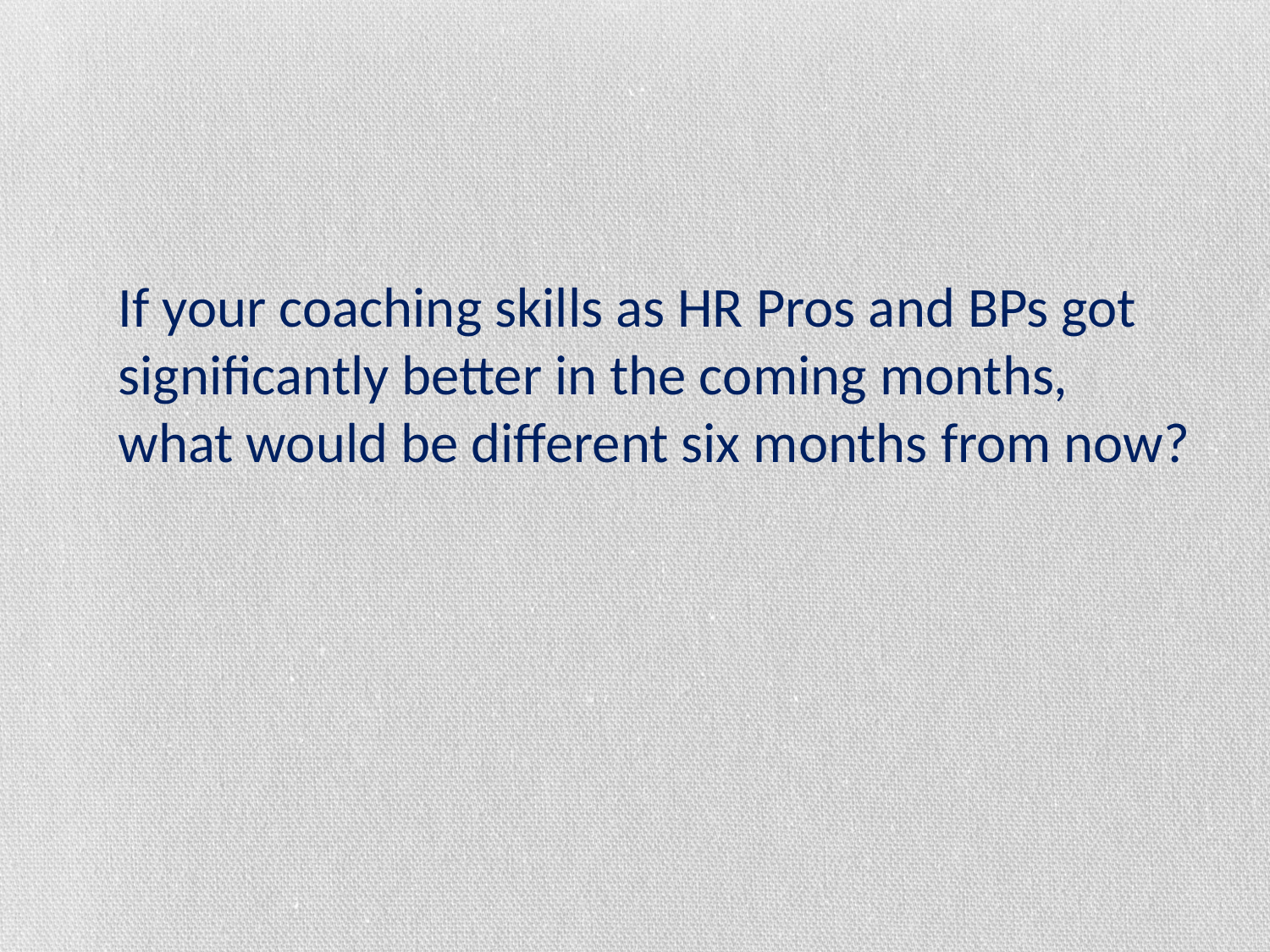

If your coaching skills as HR Pros and BPs got significantly better in the coming months, what would be different six months from now?